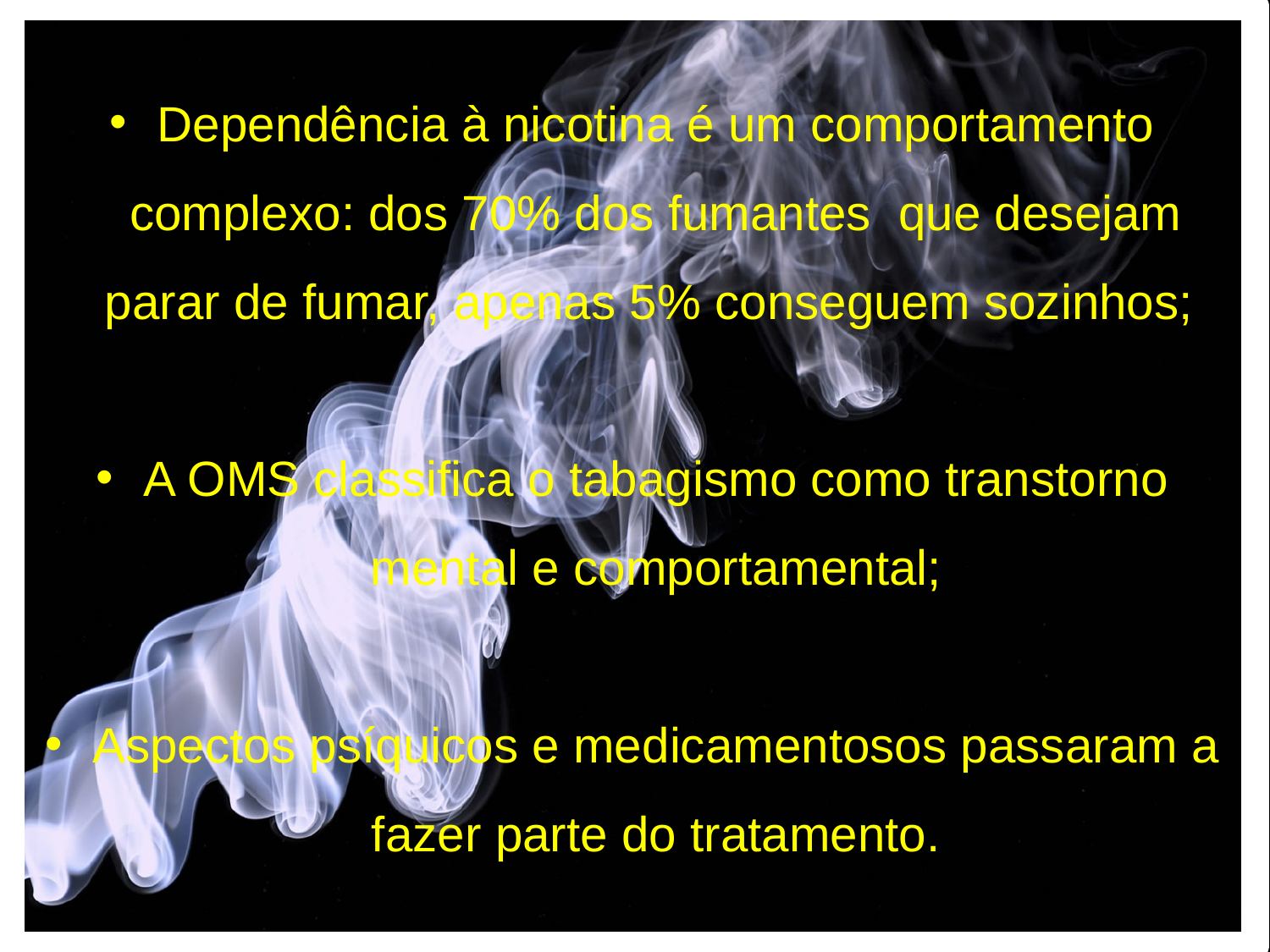

Dependência à nicotina é um comportamento complexo: dos 70% dos fumantes  que desejam parar de fumar, apenas 5% conseguem sozinhos;

A OMS classifica o tabagismo como transtorno mental e comportamental;

Aspectos psíquicos e medicamentosos passaram a fazer parte do tratamento.